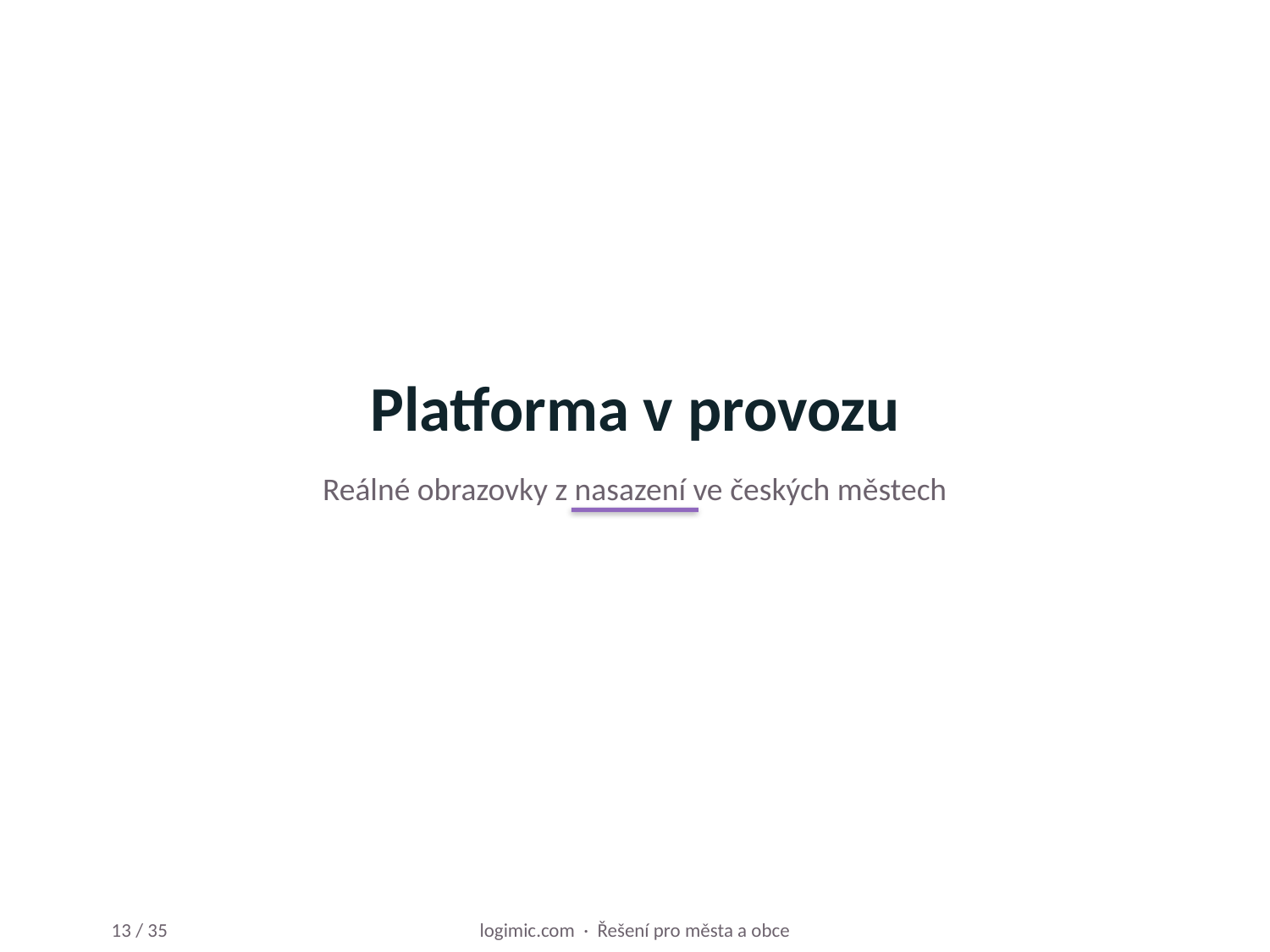

Platforma v provozu
Reálné obrazovky z nasazení ve českých městech

logimic.com  ·  Řešení pro města a obce
13 / 35